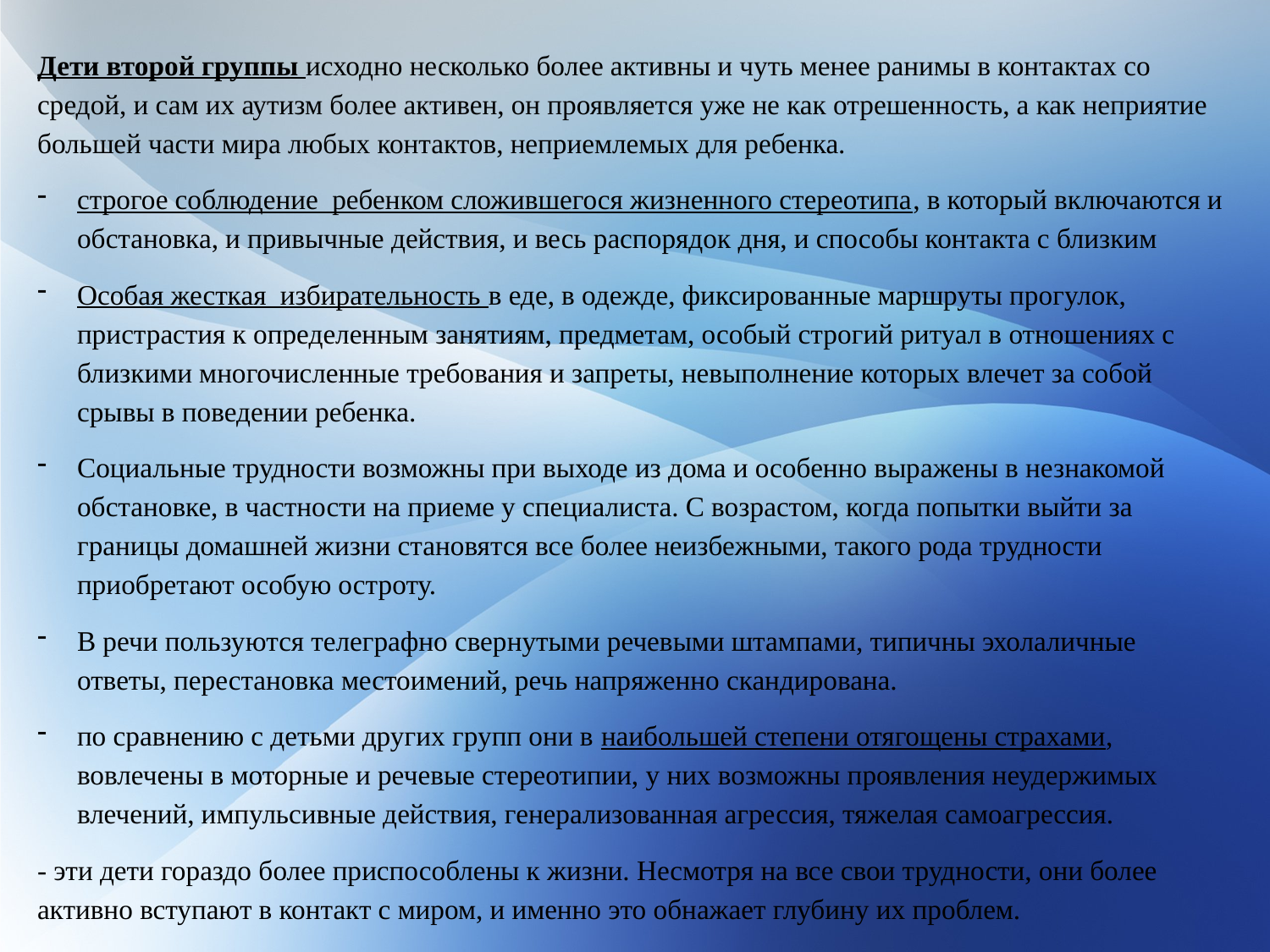

Дети второй группы исходно несколько более активны и чуть менее ранимы в контактах со средой, и сам их аутизм более активен, он проявляется уже не как отрешенность, а как неприятие большей части мира любых контактов, неприемлемых для ребенка.
строгое соблюдение  ребенком сложившегося жизненного стереотипа, в который включаются и обстановка, и привычные действия, и весь распорядок дня, и способы контакта с близким
Особая жесткая  избирательность в еде, в одежде, фиксированные маршруты прогулок, пристрастия к определенным занятиям, предметам, особый строгий ритуал в отношениях с близкими многочисленные требования и запреты, невыполнение которых влечет за собой срывы в поведении ребенка.
Социальные трудности возможны при выходе из дома и особенно выражены в незнакомой обстановке, в частности на приеме у специалиста. С возрастом, когда попытки выйти за границы домашней жизни становятся все более неизбежными, такого рода трудности приобретают особую остроту.
В речи пользуются телеграфно свернутыми речевыми штампами, типичны эхолаличные ответы, перестановка местоимений, речь напряженно скандирована.
по сравнению с детьми других групп они в наибольшей степени отягощены страхами, вовлечены в моторные и речевые стереотипии, у них возможны проявления неудержимых влечений, импульсивные действия, генерализованная агрессия, тяжелая самоагрессия.
- эти дети гораздо более приспособлены к жизни. Несмотря на все свои трудности, они более активно вступают в контакт с миром, и именно это обнажает глубину их проблем.